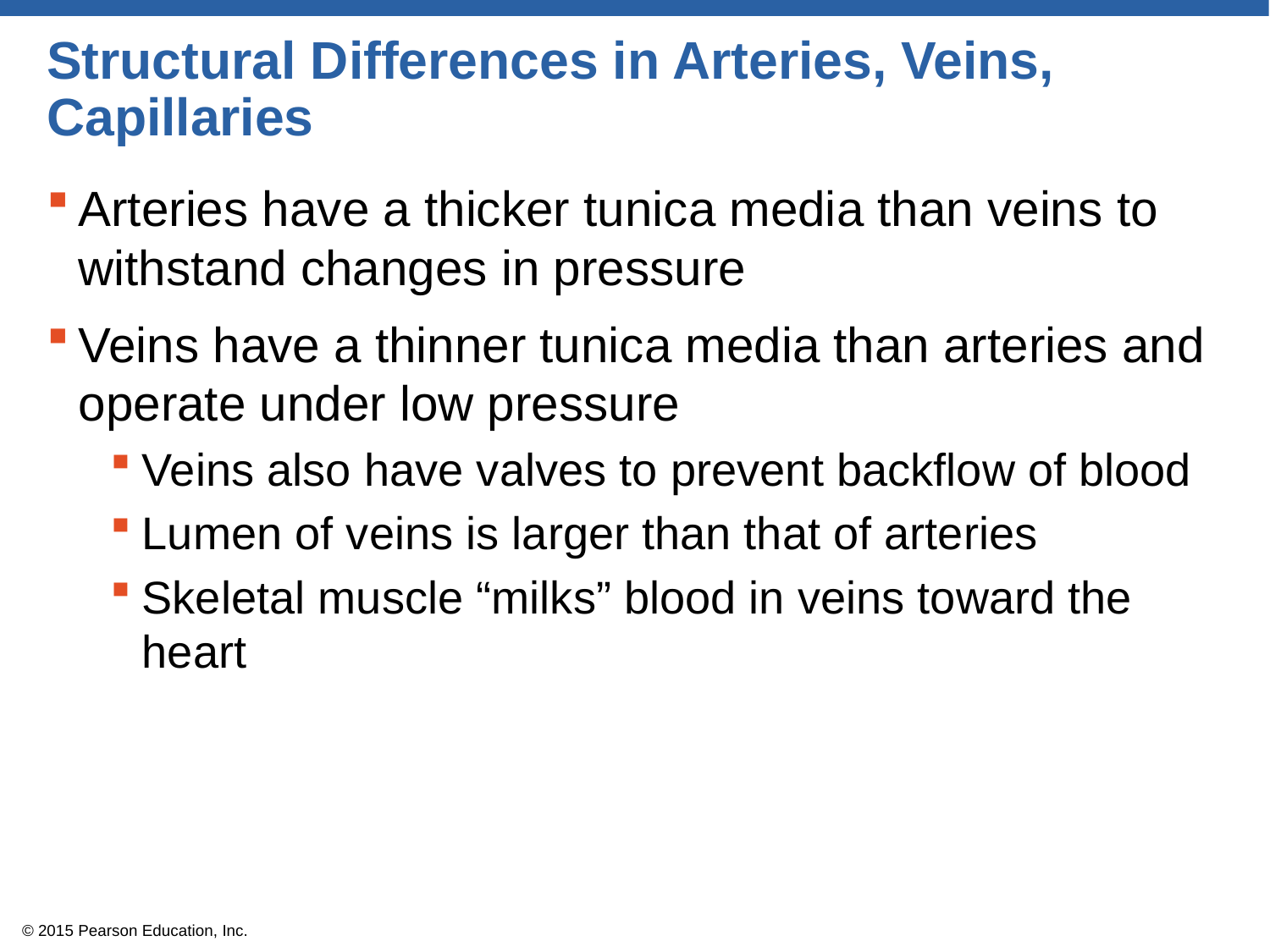

# Structural Differences in Arteries, Veins, Capillaries
Arteries have a thicker tunica media than veins to withstand changes in pressure
Veins have a thinner tunica media than arteries and operate under low pressure
Veins also have valves to prevent backflow of blood
Lumen of veins is larger than that of arteries
Skeletal muscle “milks” blood in veins toward the heart

© 2015 Pearson Education, Inc.